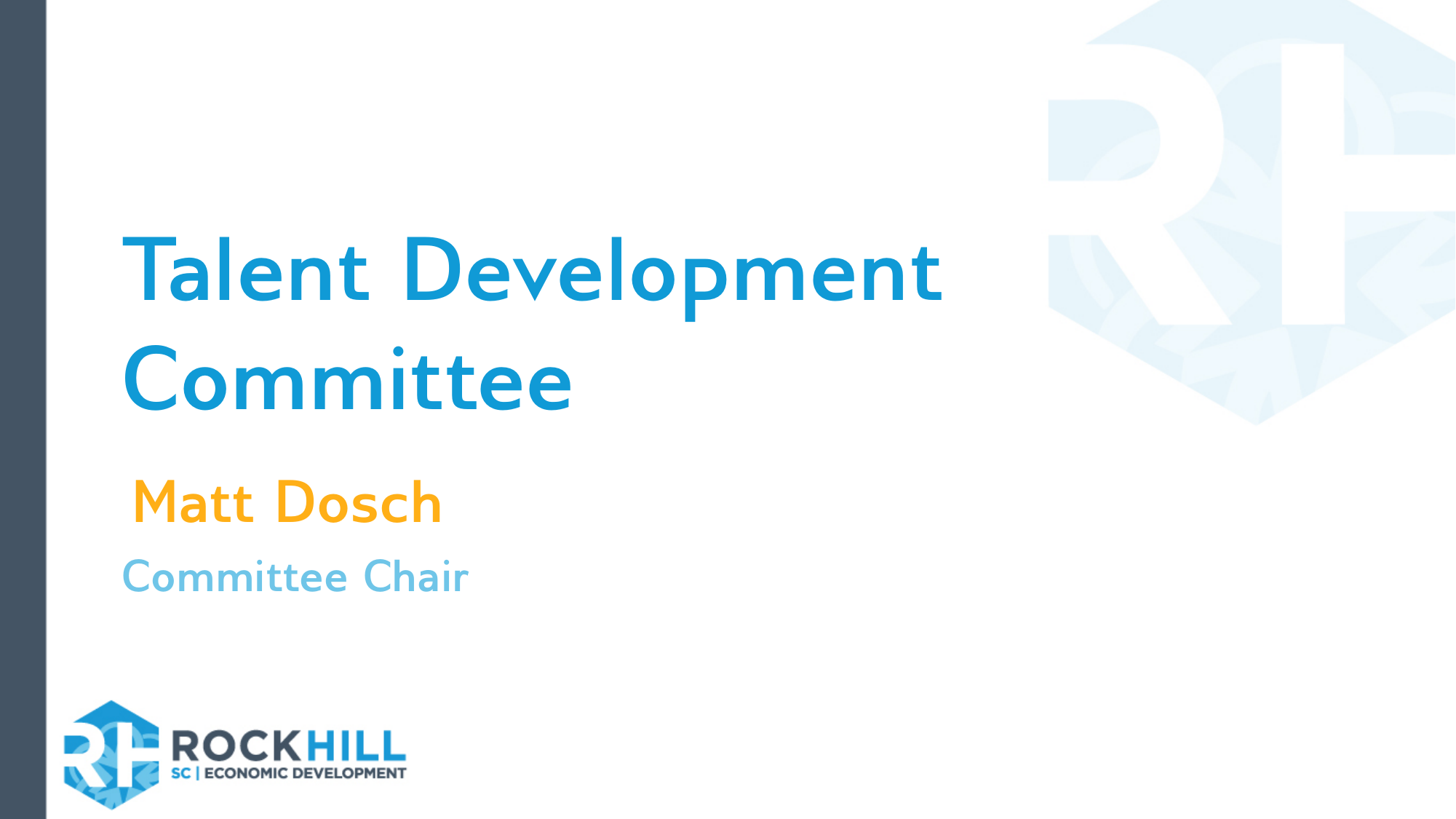

Talent Development Committee
Matt Dosch
Committee Chair